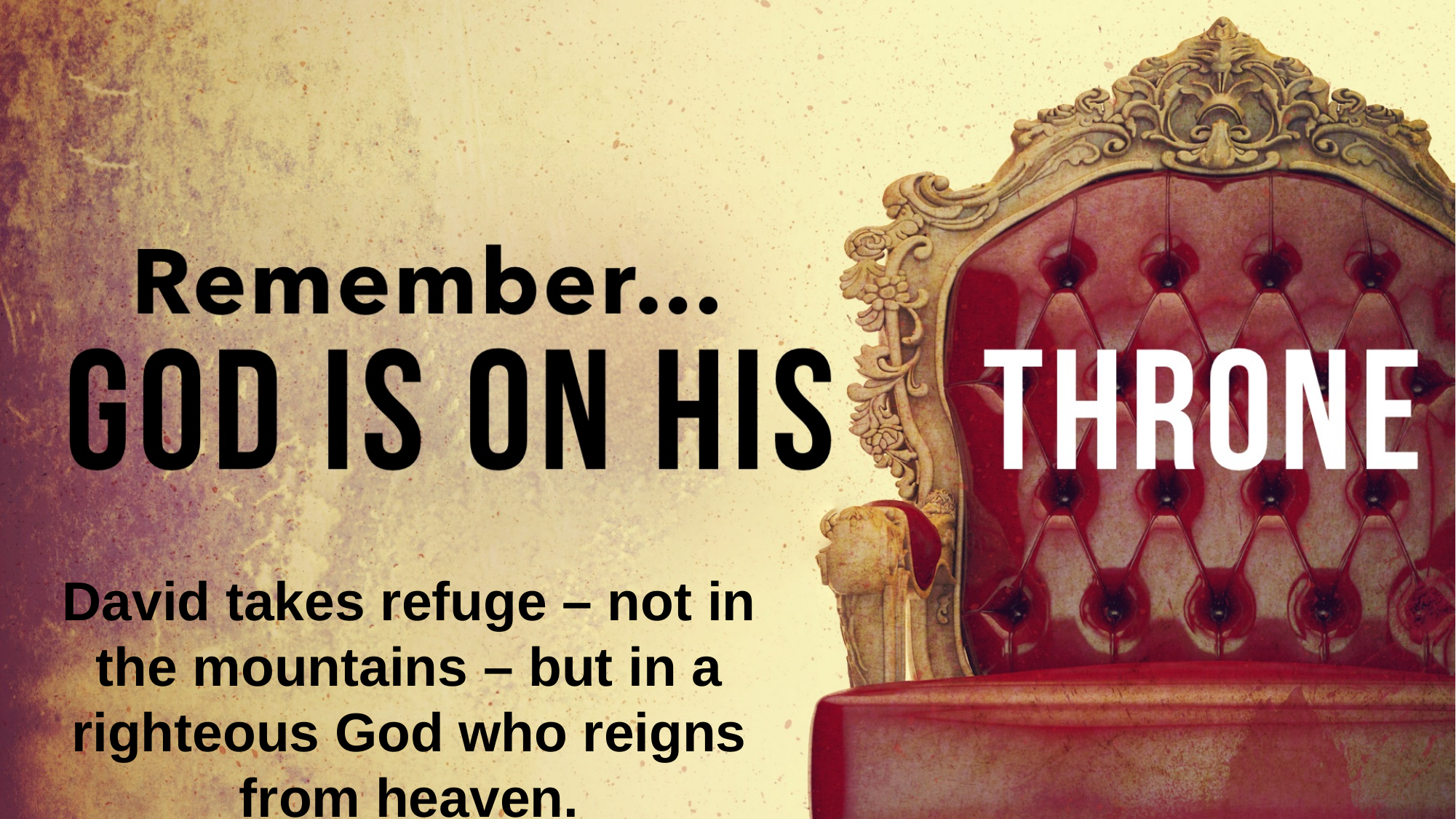

David takes refuge – not in the mountains – but in a righteous God who reigns from heaven.